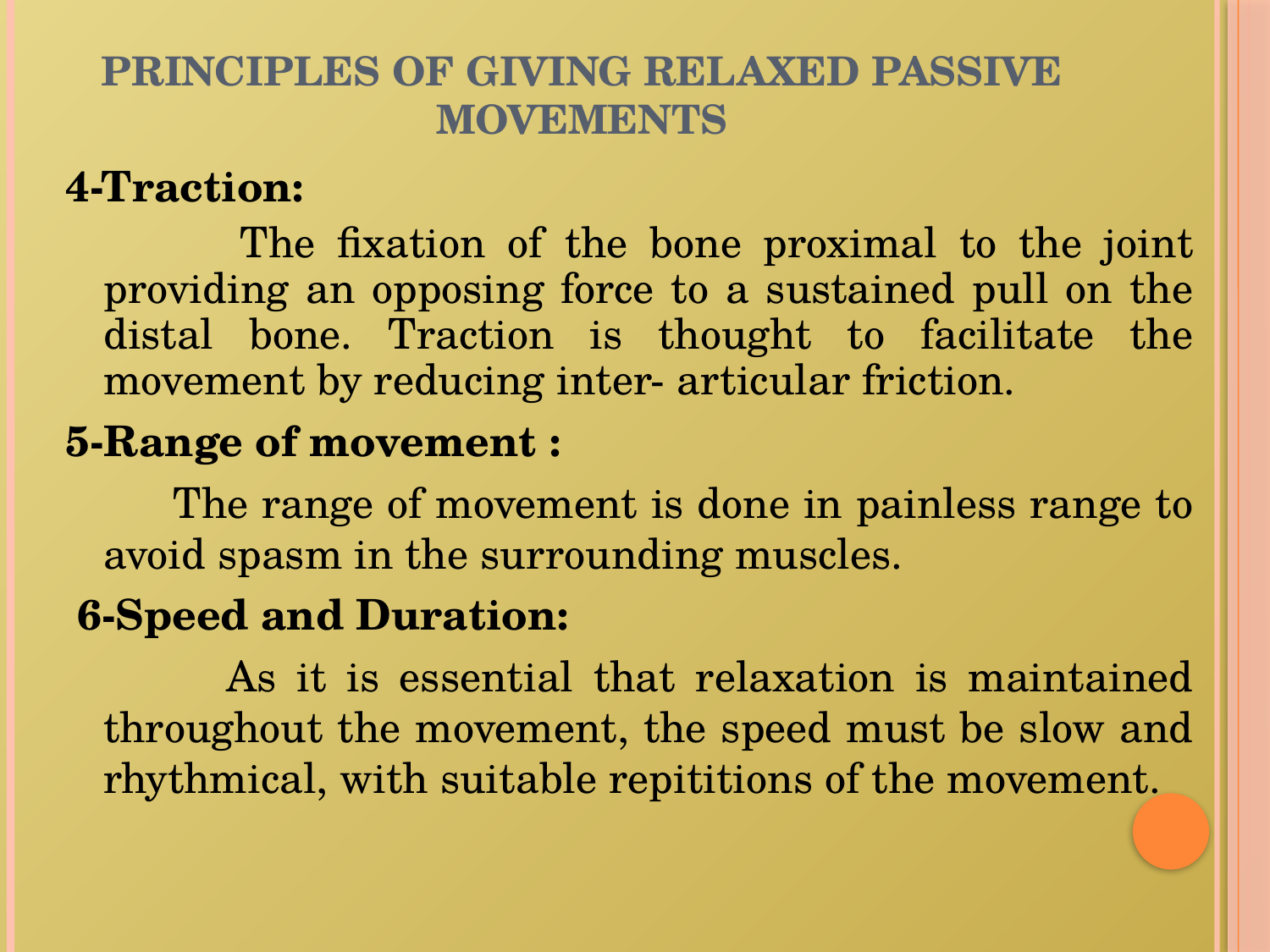

# PRINCIPLES OF GIVING RELAXED PASSIVE MOVEMENTS
4-Traction:
        The fixation of the bone proximal to the joint providing an opposing force to a sustained pull on the distal bone. Traction is thought to facilitate the movement by reducing inter- articular friction.
5-Range of movement :
        The range of movement is done in painless range to avoid spasm in the surrounding muscles.
 6-Speed and Duration:
        As it is essential that relaxation is maintained throughout the movement, the speed must be slow and rhythmical, with suitable repititions of the movement.